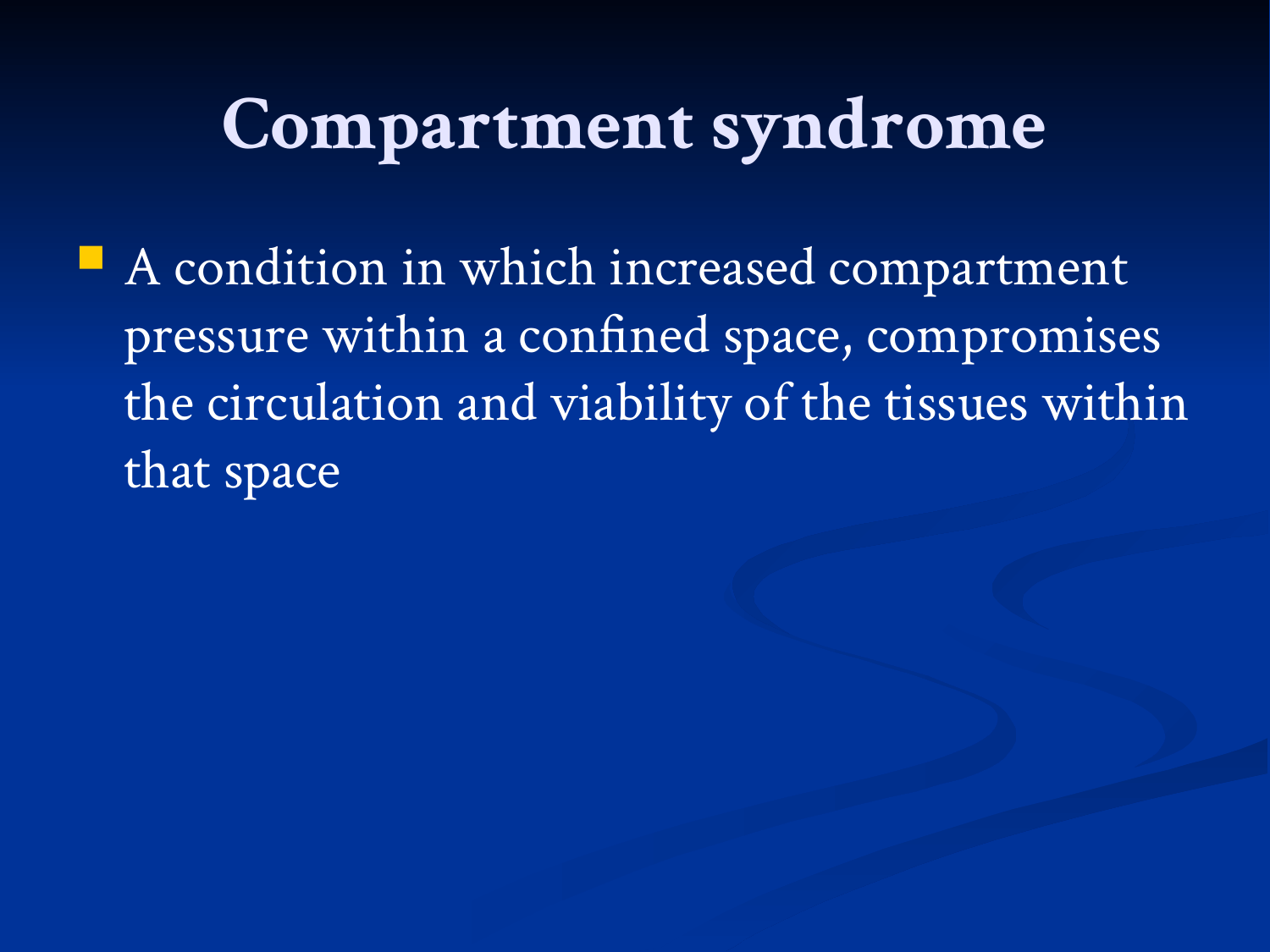

# Compartment syndrome
A condition in which increased compartment pressure within a confined space, compromises the circulation and viability of the tissues within that space